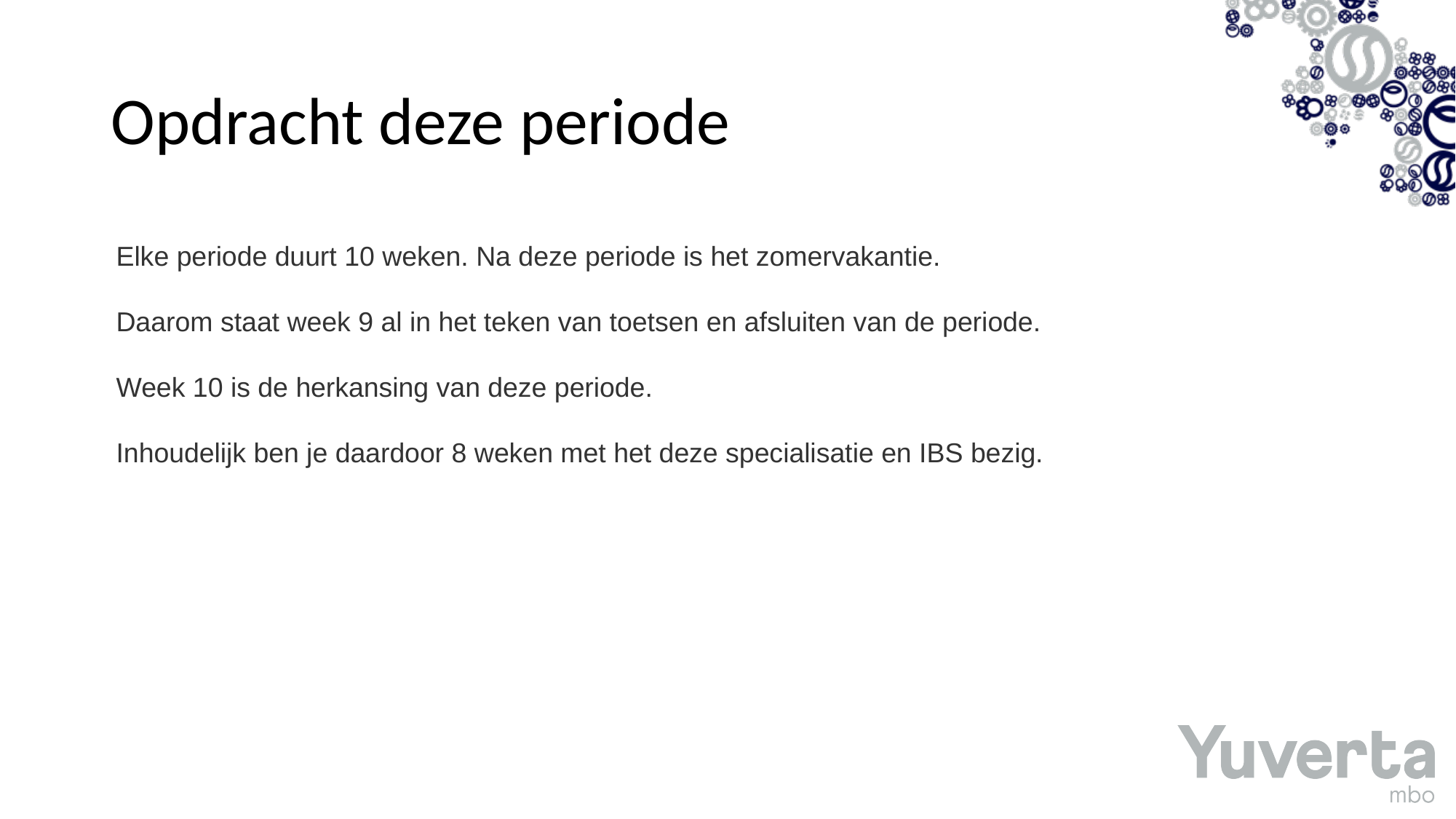

# Opdracht deze periode

Elke periode duurt 10 weken. Na deze periode is het zomervakantie.
Daarom staat week 9 al in het teken van toetsen en afsluiten van de periode.

Week 10 is de herkansing van deze periode.

Inhoudelijk ben je daardoor 8 weken met het deze specialisatie en IBS bezig.